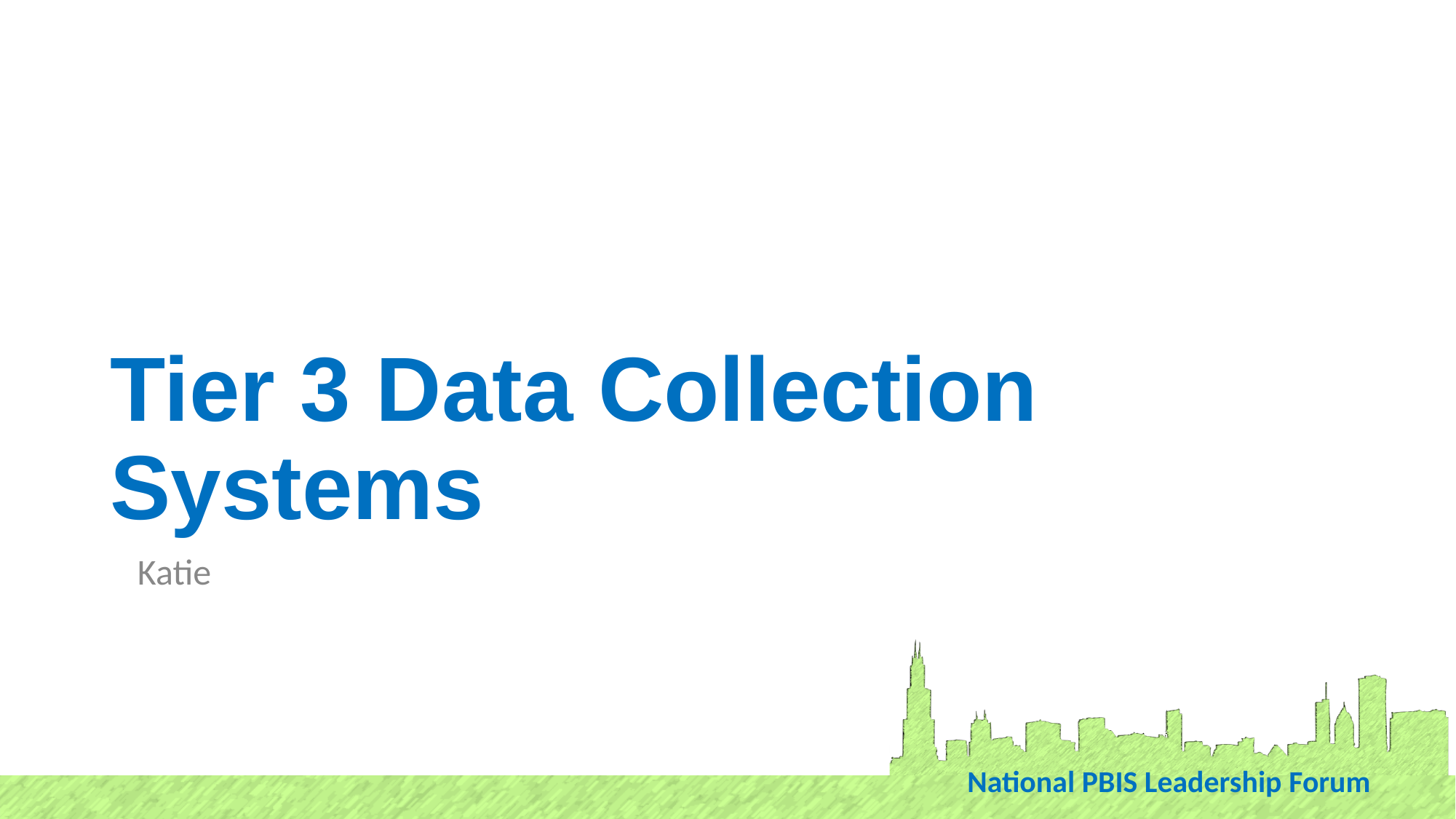

# Tier 3 Data Collection Systems
Katie